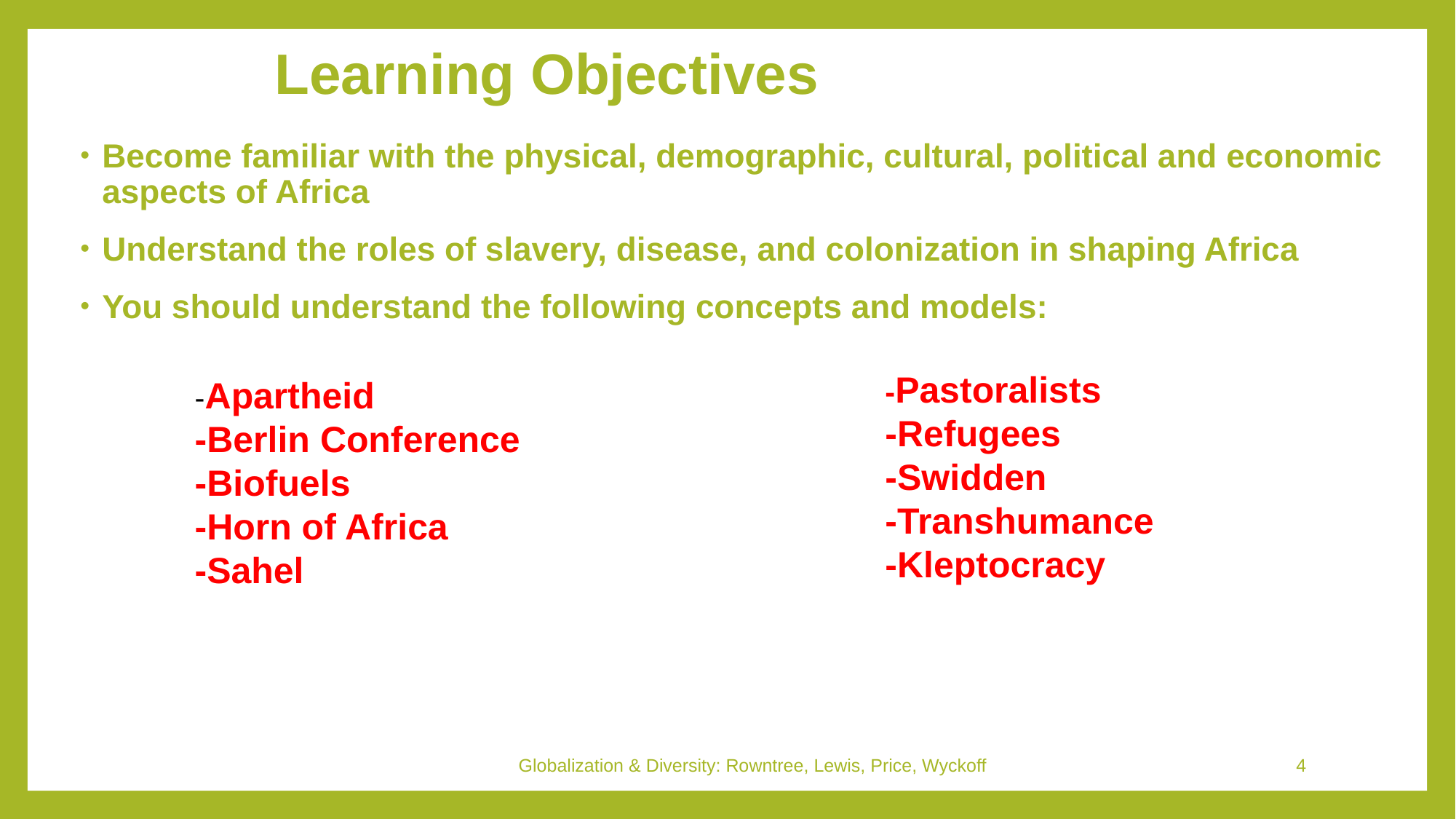

# Learning Objectives
Become familiar with the physical, demographic, cultural, political and economic aspects of Africa
Understand the roles of slavery, disease, and colonization in shaping Africa
You should understand the following concepts and models:
-Pastoralists
-Refugees
-Swidden
-Transhumance
-Kleptocracy
-Apartheid
-Berlin Conference
-Biofuels
-Horn of Africa
-Sahel

Globalization & Diversity: Rowntree, Lewis, Price, Wyckoff
4